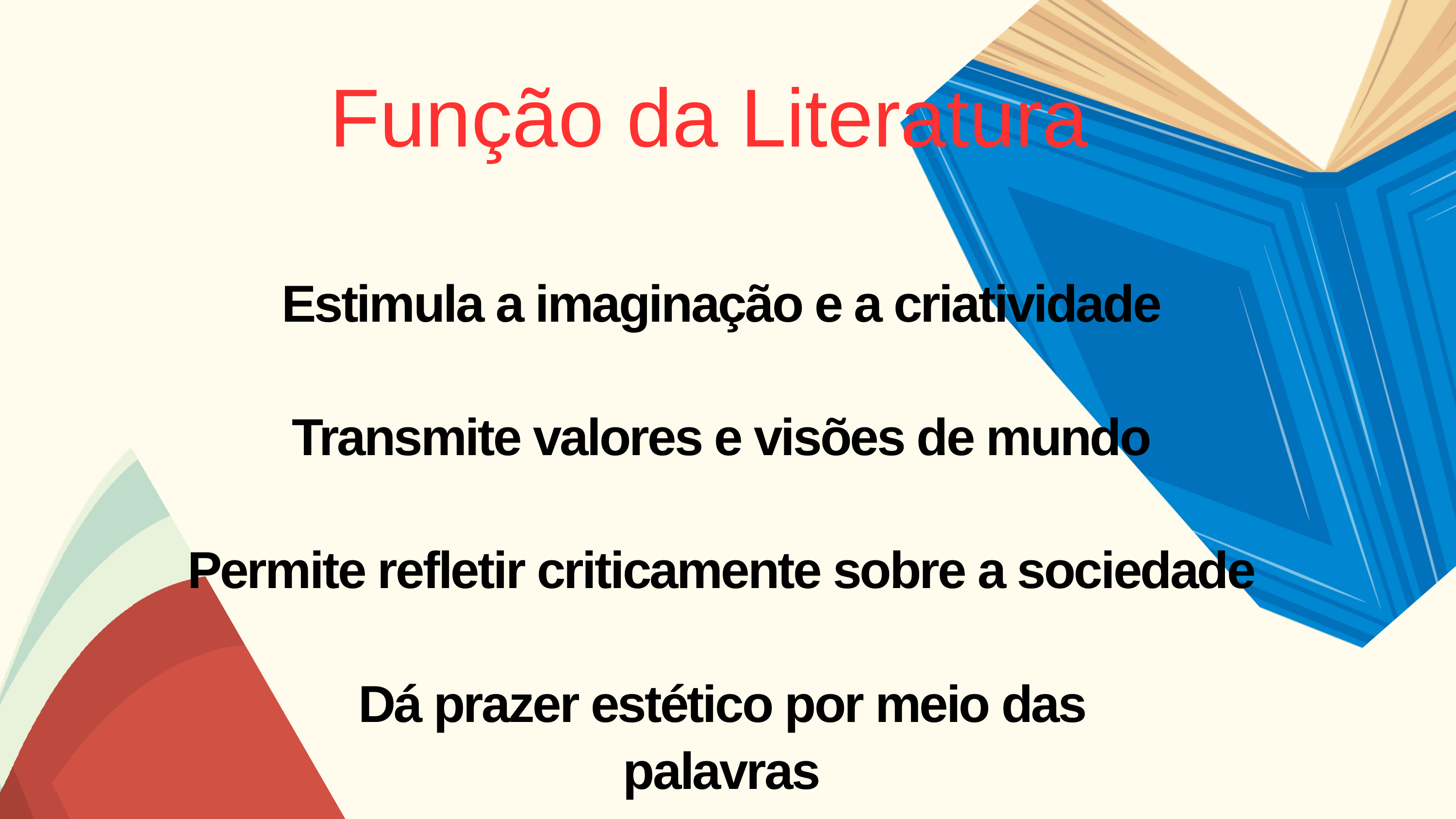

Função da Literatura
Estimula a imaginação e a criatividade
Transmite valores e visões de mundo
Permite refletir criticamente sobre a sociedade
Dá prazer estético por meio das palavras